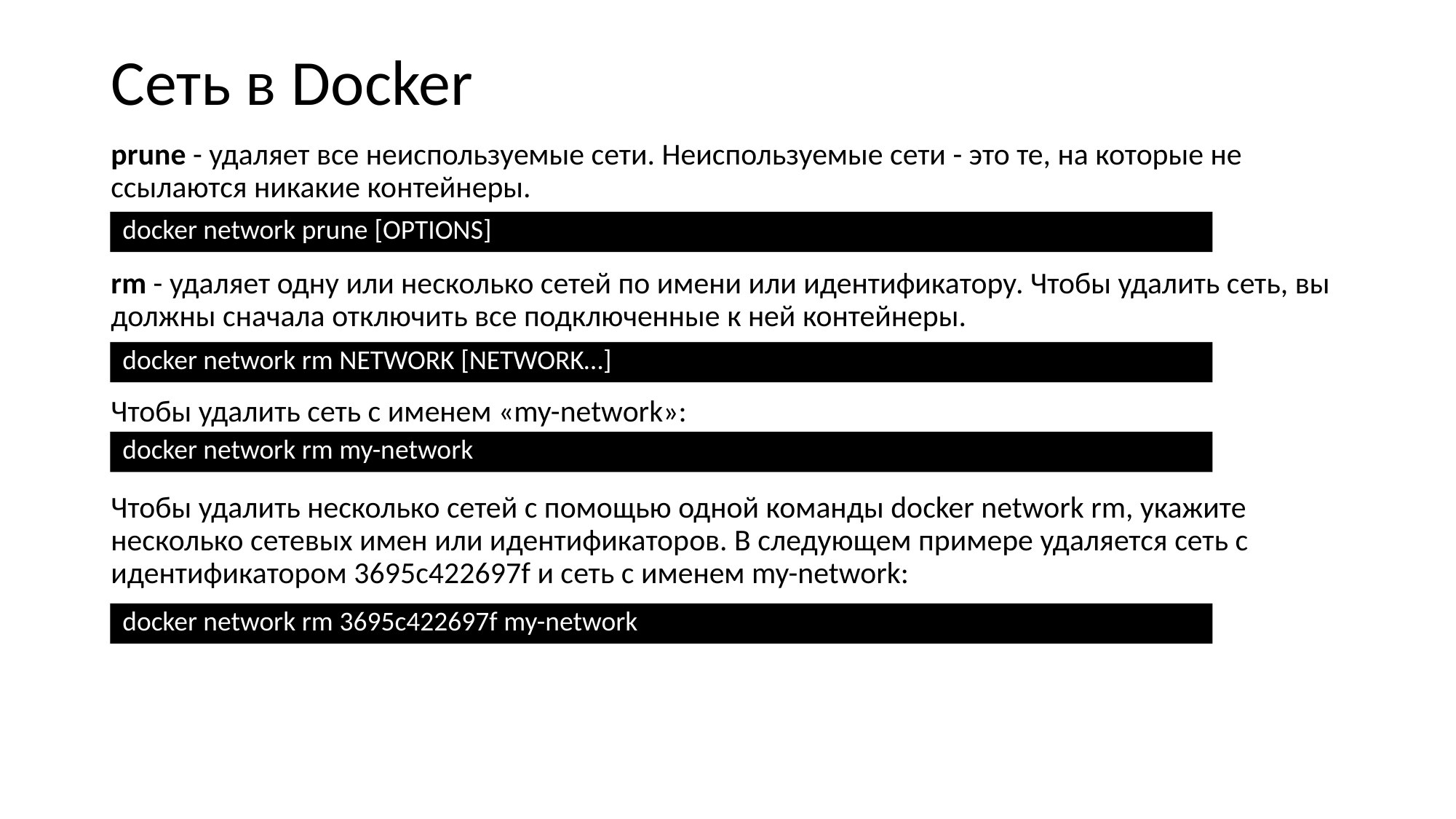

# Сеть в Docker
prune - удаляет все неиспользуемые сети. Неиспользуемые сети - это те, на которые не ссылаются никакие контейнеры.

rm - удаляет одну или несколько сетей по имени или идентификатору. Чтобы удалить сеть, вы должны сначала отключить все подключенные к ней контейнеры.

Чтобы удалить сеть с именем «my-network»:

Чтобы удалить несколько сетей с помощью одной команды docker network rm, укажите несколько сетевых имен или идентификаторов. В следующем примере удаляется сеть с идентификатором 3695c422697f и сеть с именем my-network:
  docker network prune [OPTIONS]
  docker network rm NETWORK [NETWORK…]
  docker network rm my-network
  docker network rm 3695c422697f my-network